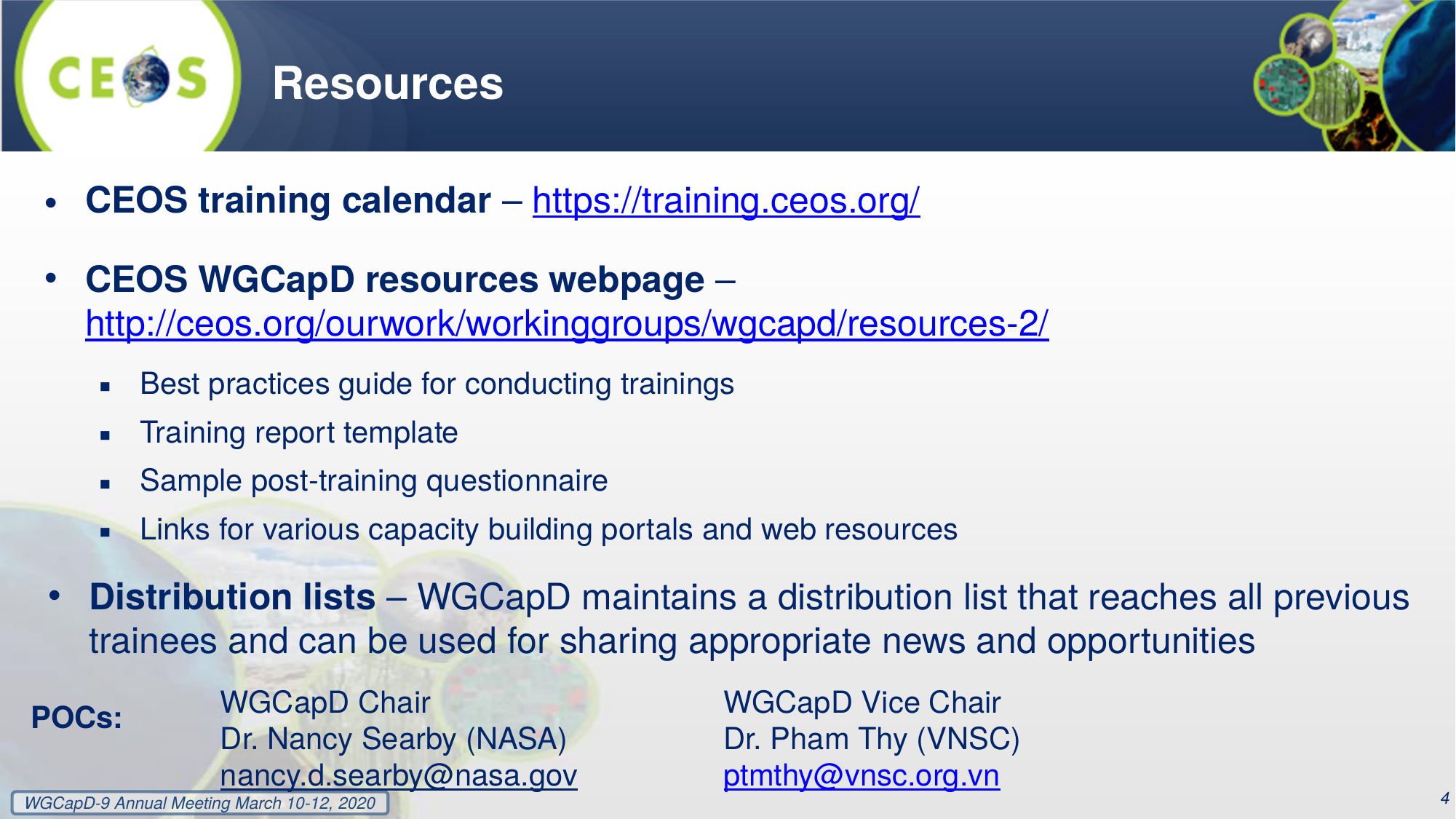

Resources
CEOS training calendar – https://training.ceos.org/
CEOS WGCapD resources webpage – http://ceos.org/ourwork/workinggroups/wgcapd/resources-2/
Best practices guide for conducting trainings
Training report template
Sample post-training questionnaire
Links for various capacity building portals and web resources
Distribution lists – WGCapD maintains a distribution list that reaches all previous trainees and can be used for sharing appropriate news and opportunities
WGCapD Chair
Dr. Nancy Searby (NASA)
nancy.d.searby@nasa.gov
WGCapD Vice Chair
Dr. Pham Thy (VNSC)
ptmthy@vnsc.org.vn
POCs:
4